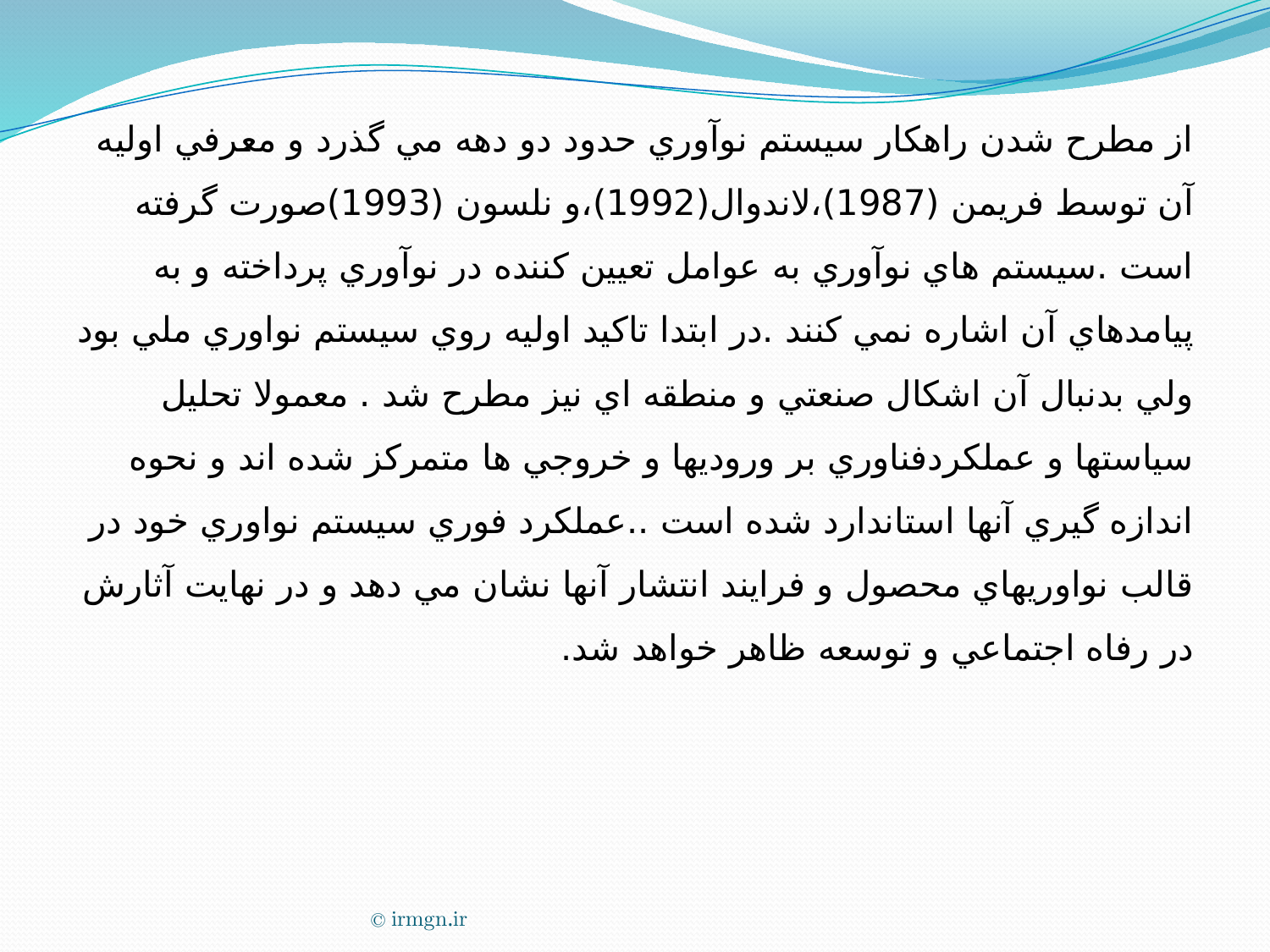

از مطرح شدن راهكار سيستم نوآوري حدود دو دهه مي گذرد و معرفي اوليه آن توسط فريمن (1987)،لاندوال(1992)،و نلسون (1993)صورت گرفته است .سيستم هاي نوآوري به عوامل تعيين كننده در نوآوري پرداخته و به پيامدهاي آن اشاره نمي كنند .در ابتدا تاكيد اوليه روي سيستم نواوري ملي بود ولي بدنبال آن اشكال صنعتي و منطقه اي نيز مطرح شد . معمولا تحليل سياستها و عملكردفناوري بر وروديها و خروجي ها متمركز شده اند و نحوه اندازه گيري آنها استاندارد شده است ..عملكرد فوري سيستم نواوري خود در قالب نواوريهاي محصول و فرايند انتشار آنها نشان مي دهد و در نهايت آثارش در رفاه اجتماعي و توسعه ظاهر خواهد شد.
© irmgn.ir